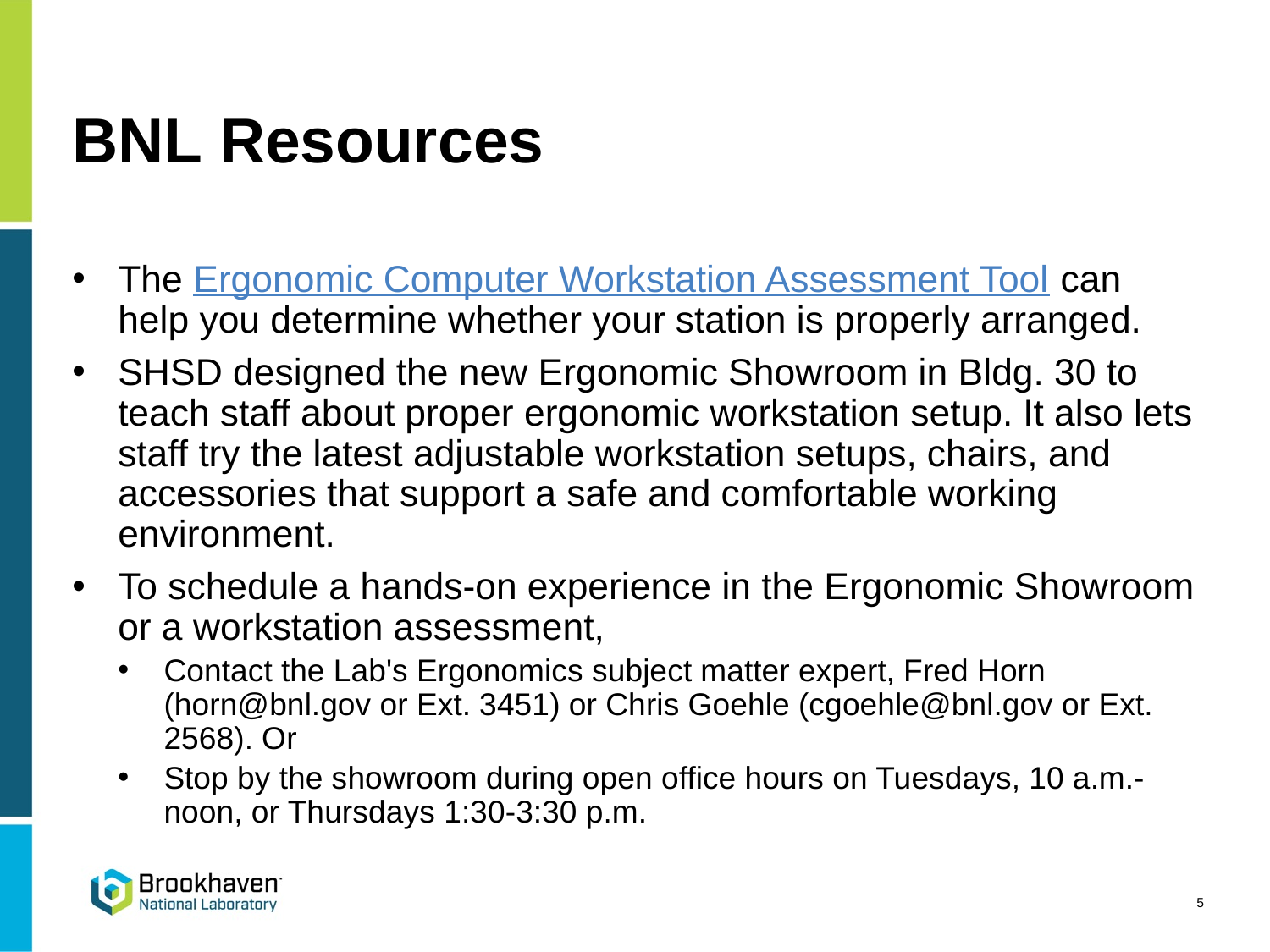

# BNL Resources
The Ergonomic Computer Workstation Assessment Tool can help you determine whether your station is properly arranged.
SHSD designed the new Ergonomic Showroom in Bldg. 30 to teach staff about proper ergonomic workstation setup. It also lets staff try the latest adjustable workstation setups, chairs, and accessories that support a safe and comfortable working environment.
To schedule a hands-on experience in the Ergonomic Showroom or a workstation assessment,
Contact the Lab's Ergonomics subject matter expert, Fred Horn  (horn@bnl.gov or Ext. 3451) or Chris Goehle (cgoehle@bnl.gov or Ext. 2568). Or
Stop by the showroom during open office hours on Tuesdays, 10 a.m.-noon, or Thursdays 1:30-3:30 p.m.
5